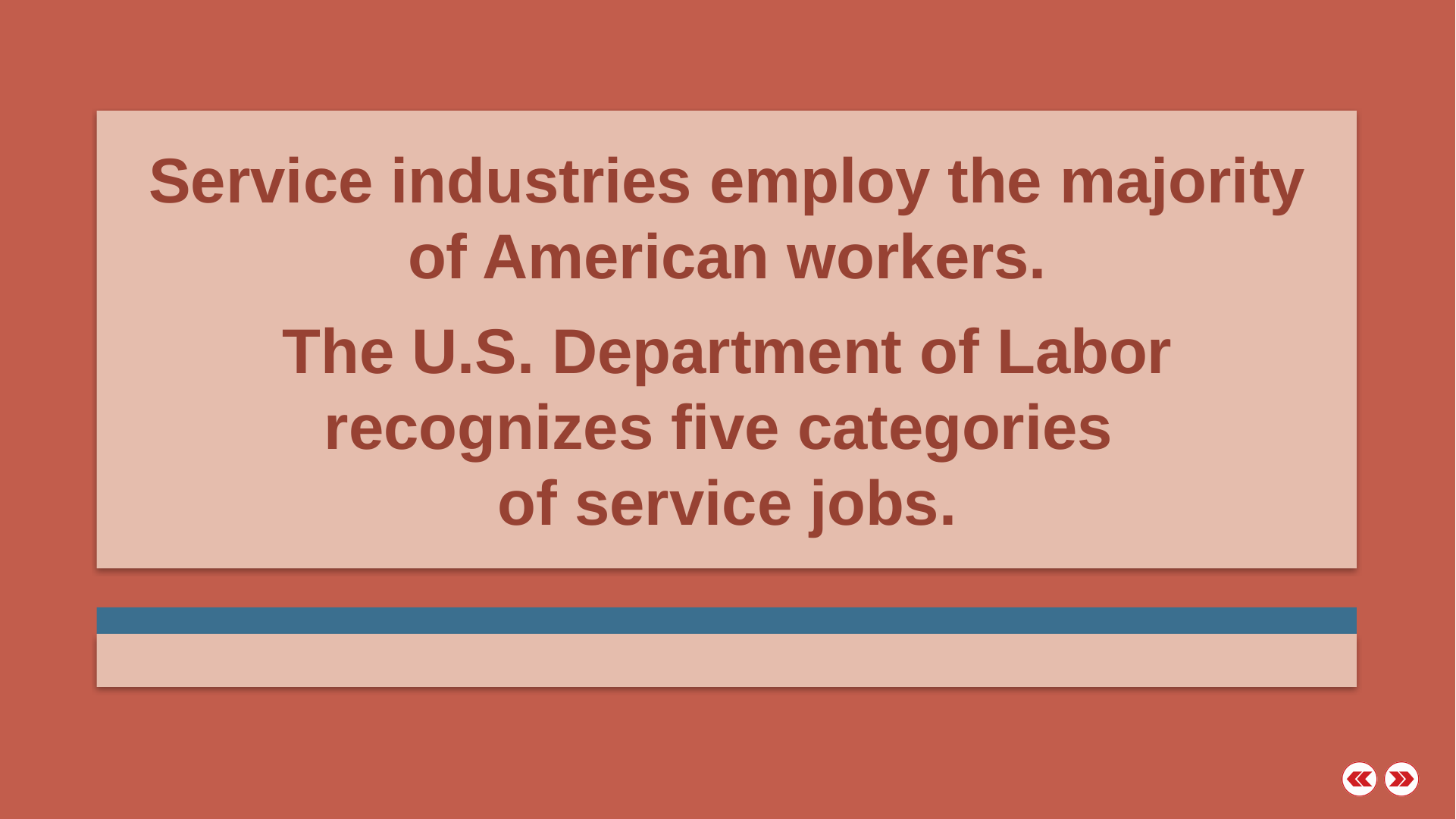

Service industries employ the majority of American workers.
The U.S. Department of Labor recognizes five categories
of service jobs.